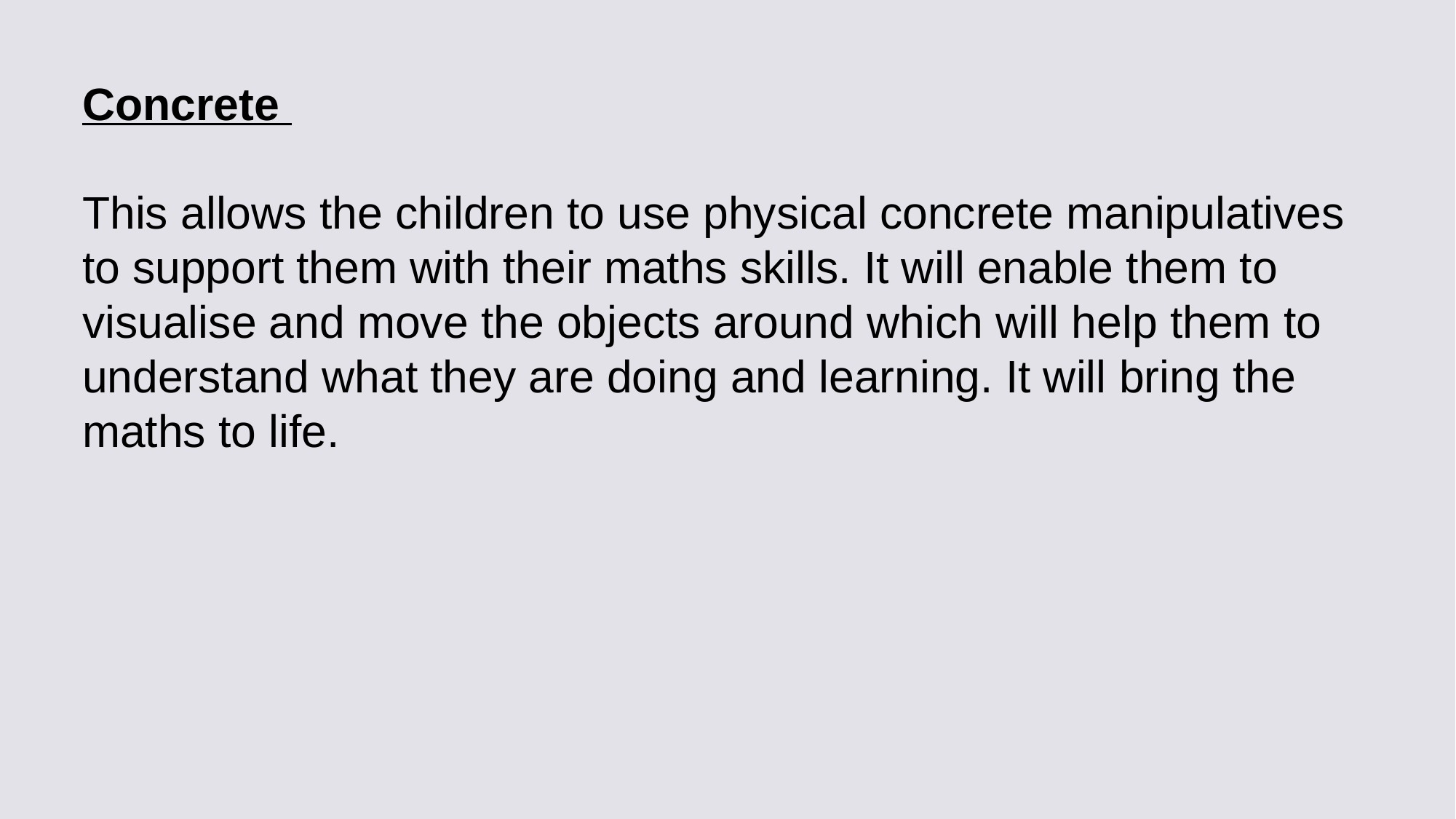

Concrete

This allows the children to use physical concrete manipulatives to support them with their maths skills. It will enable them to visualise and move the objects around which will help them to understand what they are doing and learning. It will bring the maths to life.